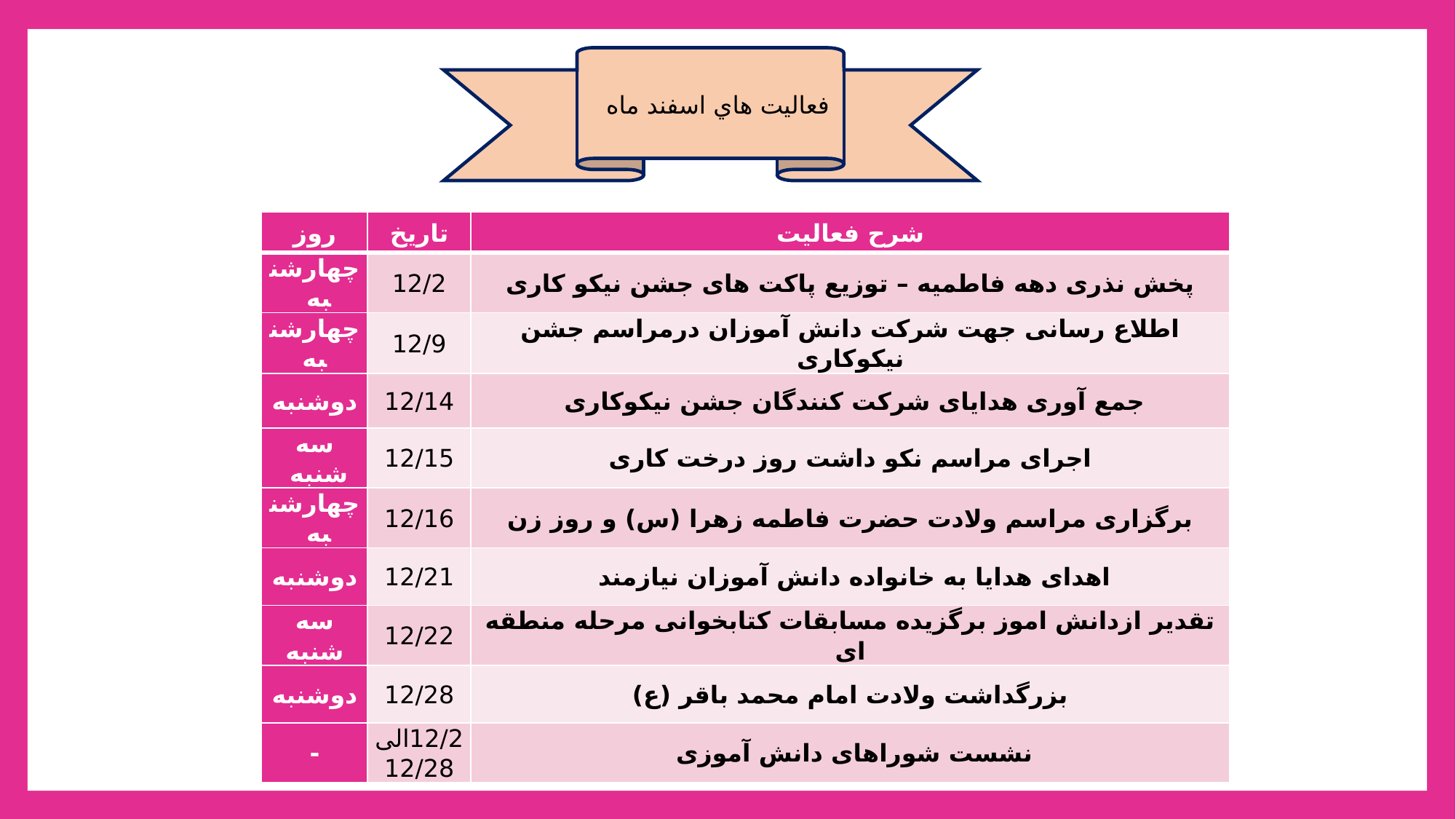

فعالیت هاي اسفند ماه
| روز | تاریخ | شرح فعالیت |
| --- | --- | --- |
| چهارشنبه | 12/2 | پخش نذری دهه فاطمیه – توزیع پاکت های جشن نیکو کاری |
| چهارشنبه | 12/9 | اطلاع رسانی جهت شرکت دانش آموزان درمراسم جشن نیکوکاری |
| دوشنبه | 12/14 | جمع آوری هدایای شرکت کنندگان جشن نیکوکاری |
| سه شنبه | 12/15 | اجرای مراسم نکو داشت روز درخت کاری |
| چهارشنبه | 12/16 | برگزاری مراسم ولادت حضرت فاطمه زهرا (س) و روز زن |
| دوشنبه | 12/21 | اهدای هدایا به خانواده دانش آموزان نیازمند |
| سه شنبه | 12/22 | تقدیر ازدانش اموز برگزیده مسابقات کتابخوانی مرحله منطقه ای |
| دوشنبه | 12/28 | بزرگداشت ولادت امام محمد باقر (ع) |
| - | 12/2الی12/28 | نشست شوراهای دانش آموزی |